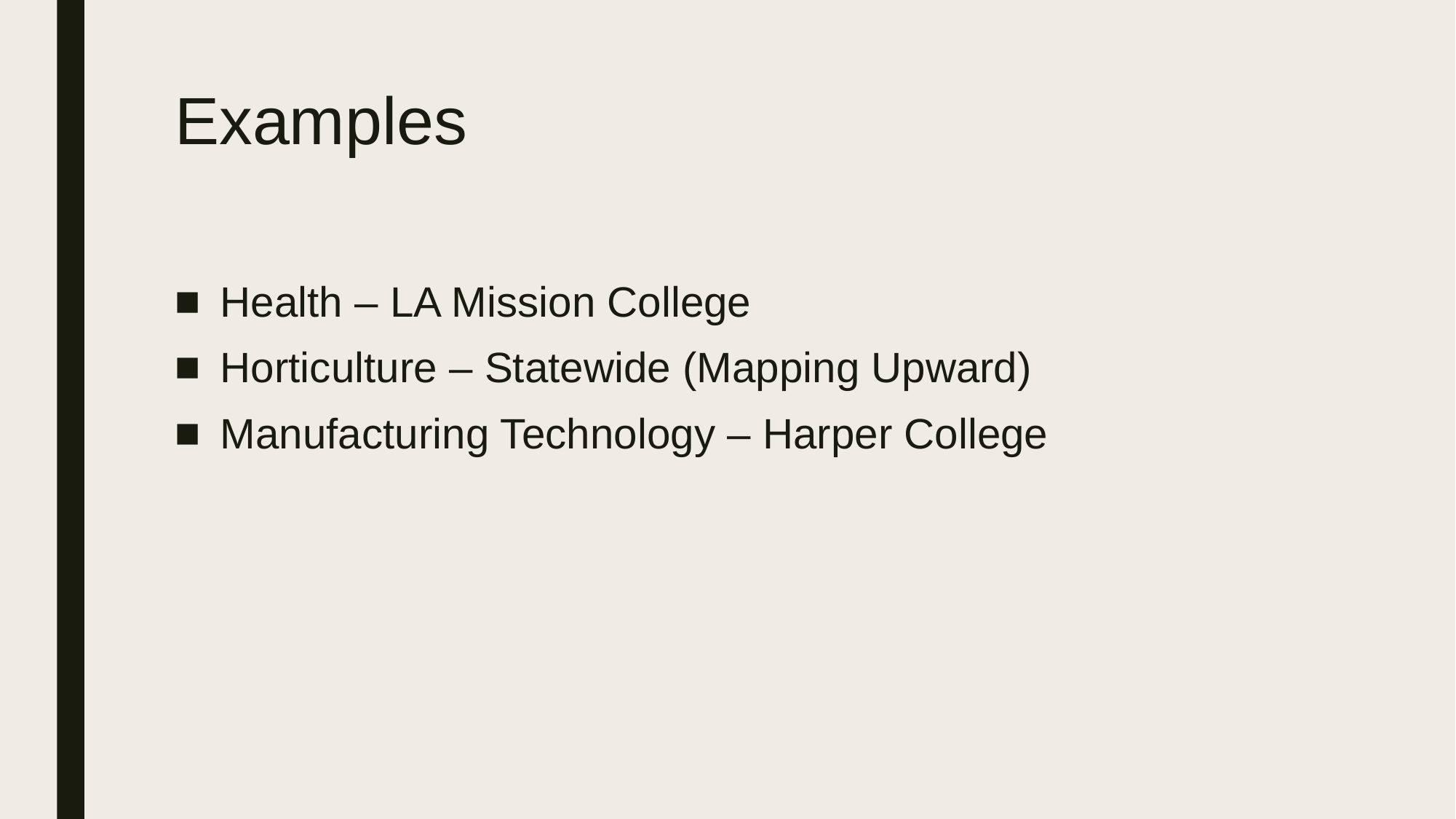

# Examples
Health – LA Mission College
Horticulture – Statewide (Mapping Upward)
Manufacturing Technology – Harper College